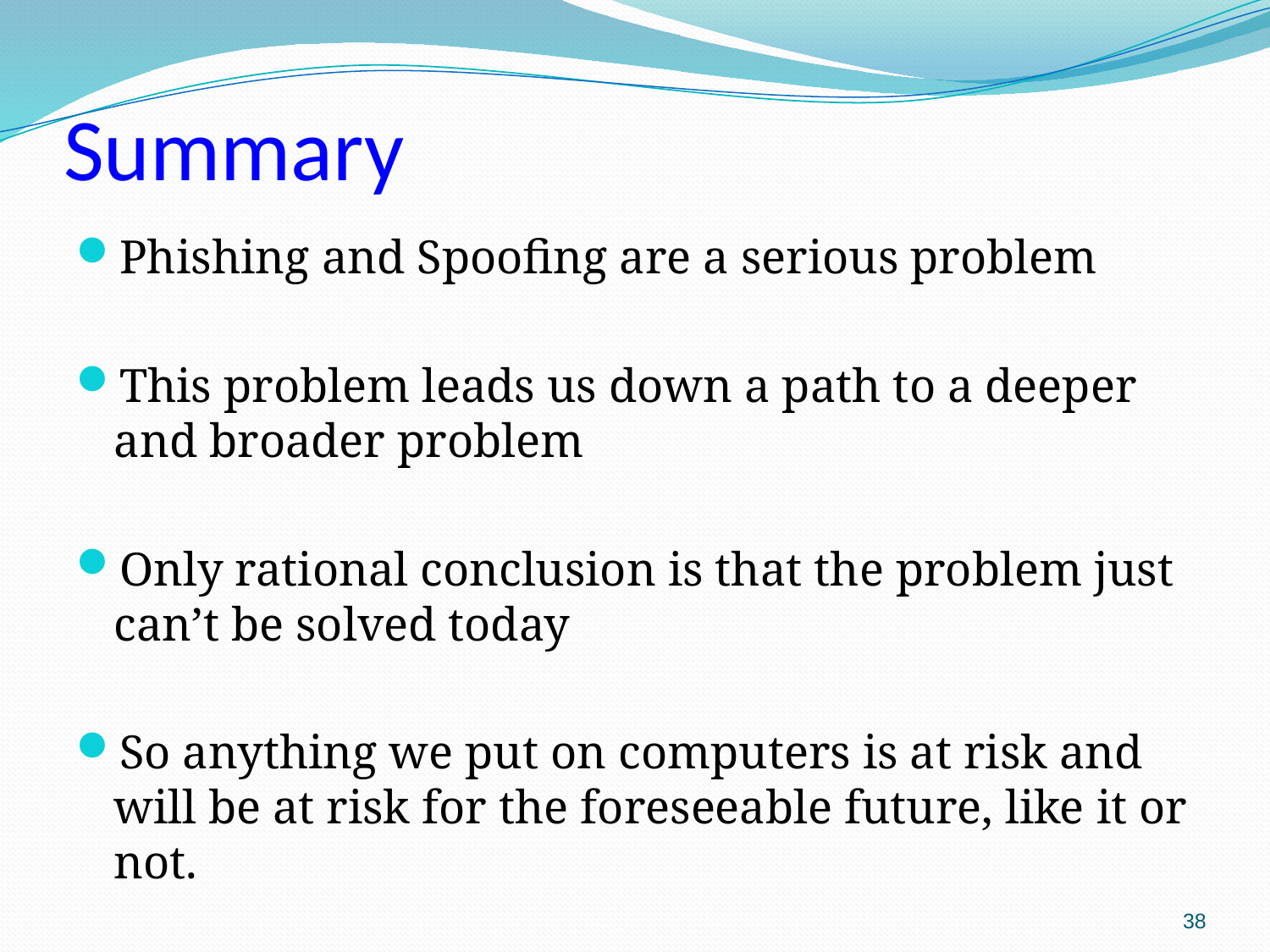

# Summary
Phishing and Spoofing are a serious problem

This problem leads us down a path to a deeper and broader problem

Only rational conclusion is that the problem just can’t be solved today

So anything we put on computers is at risk and will be at risk for the foreseeable future, like it or not.
38